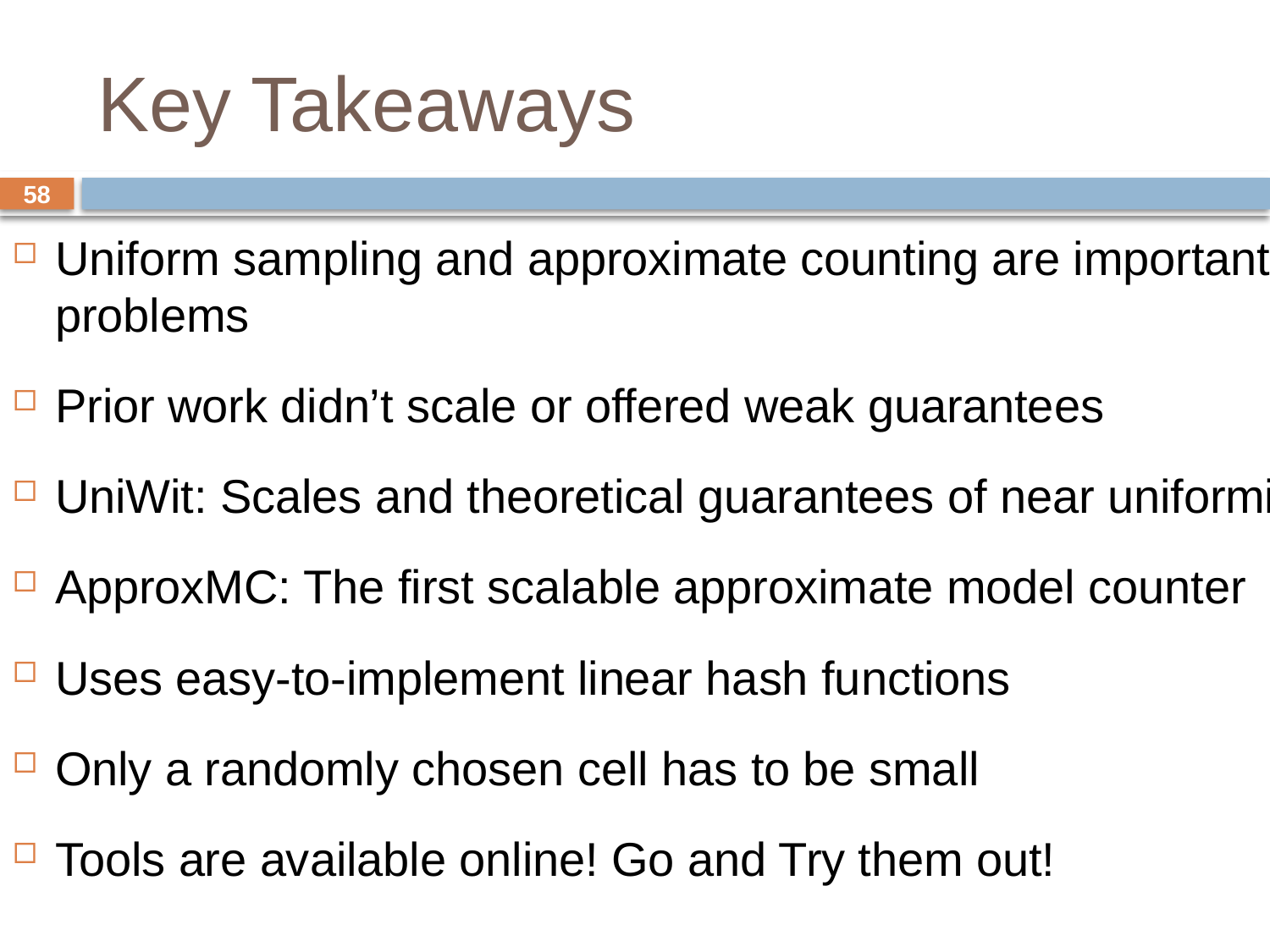

# Key Takeaways
58
Uniform sampling and approximate counting are important problems

Prior work didn’t scale or offered weak guarantees

UniWit: Scales and theoretical guarantees of near uniformity

ApproxMC: The first scalable approximate model counter

Uses easy-to-implement linear hash functions

Only a randomly chosen cell has to be small

Tools are available online! Go and Try them out!